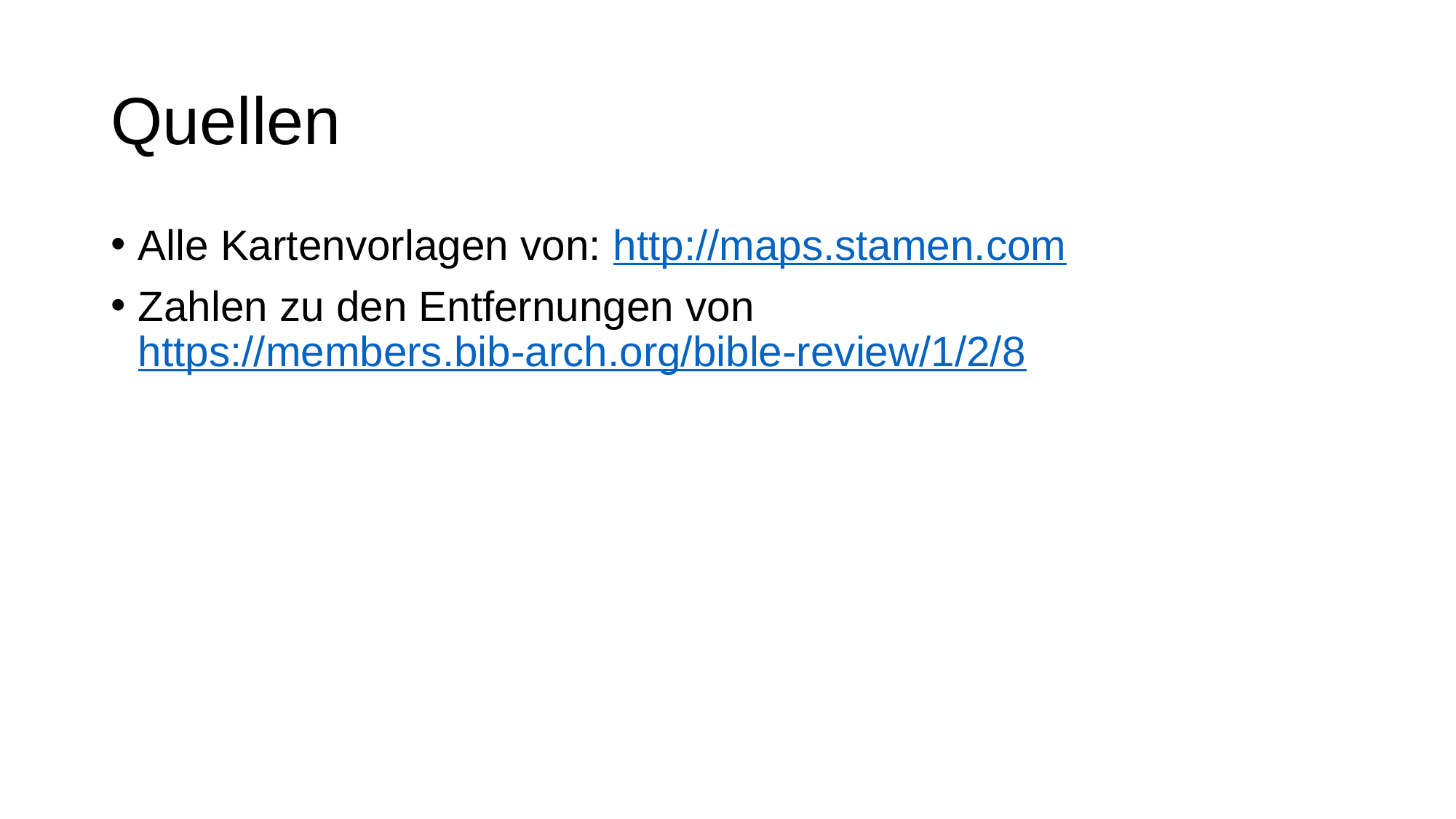

# Quellen
Alle Kartenvorlagen von: http://maps.stamen.com
Zahlen zu den Entfernungen von https://members.bib-arch.org/bible-review/1/2/8